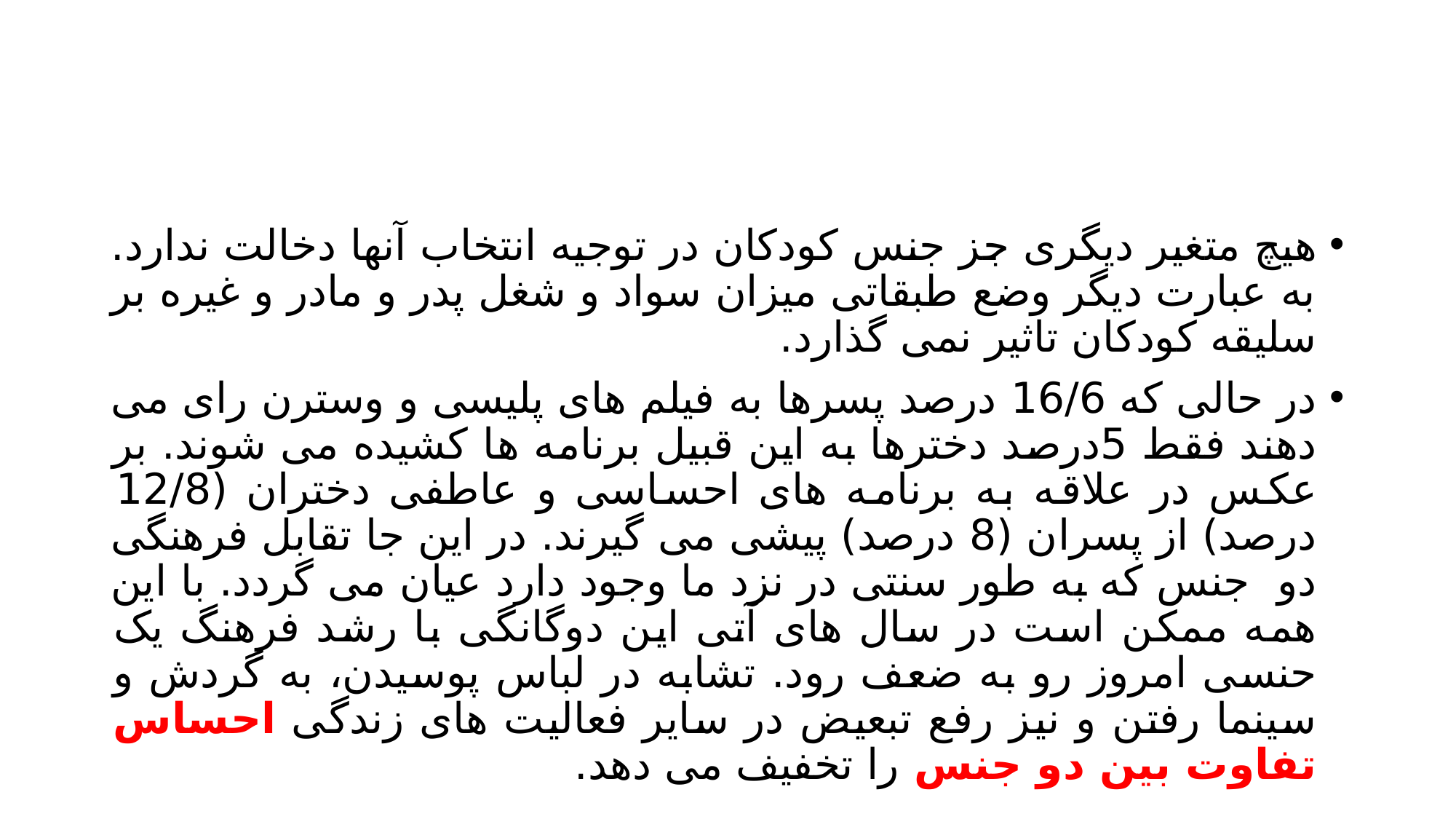

#
هیچ متغیر دیگری جز جنس کودکان در توجیه انتخاب آنها دخالت ندارد. به عبارت دیگر وضع طبقاتی میزان سواد و شغل پدر و مادر و غیره بر سلیقه کودکان تاثیر نمی گذارد.
در حالی که 16/6 درصد پسرها به فیلم های پلیسی و وسترن رای می دهند فقط 5درصد دخترها به این قبیل برنامه ها کشیده می شوند. بر عکس در علاقه به برنامه های احساسی و عاطفی دختران (12/8 درصد) از پسران (8 درصد) پیشی می گیرند. در این جا تقابل فرهنگی دو  جنس که به طور سنتی در نزد ما وجود دارد عیان می گردد. با این همه ممکن است در سال های آتی این دوگانگی با رشد فرهنگ یک حنسی امروز رو به ضعف رود. تشابه در لباس پوسیدن، به گردش و سینما رفتن و نیز رفع تبعیض در سایر فعالیت های زندگی احساس تفاوت بین دو جنس را تخفیف می دهد.